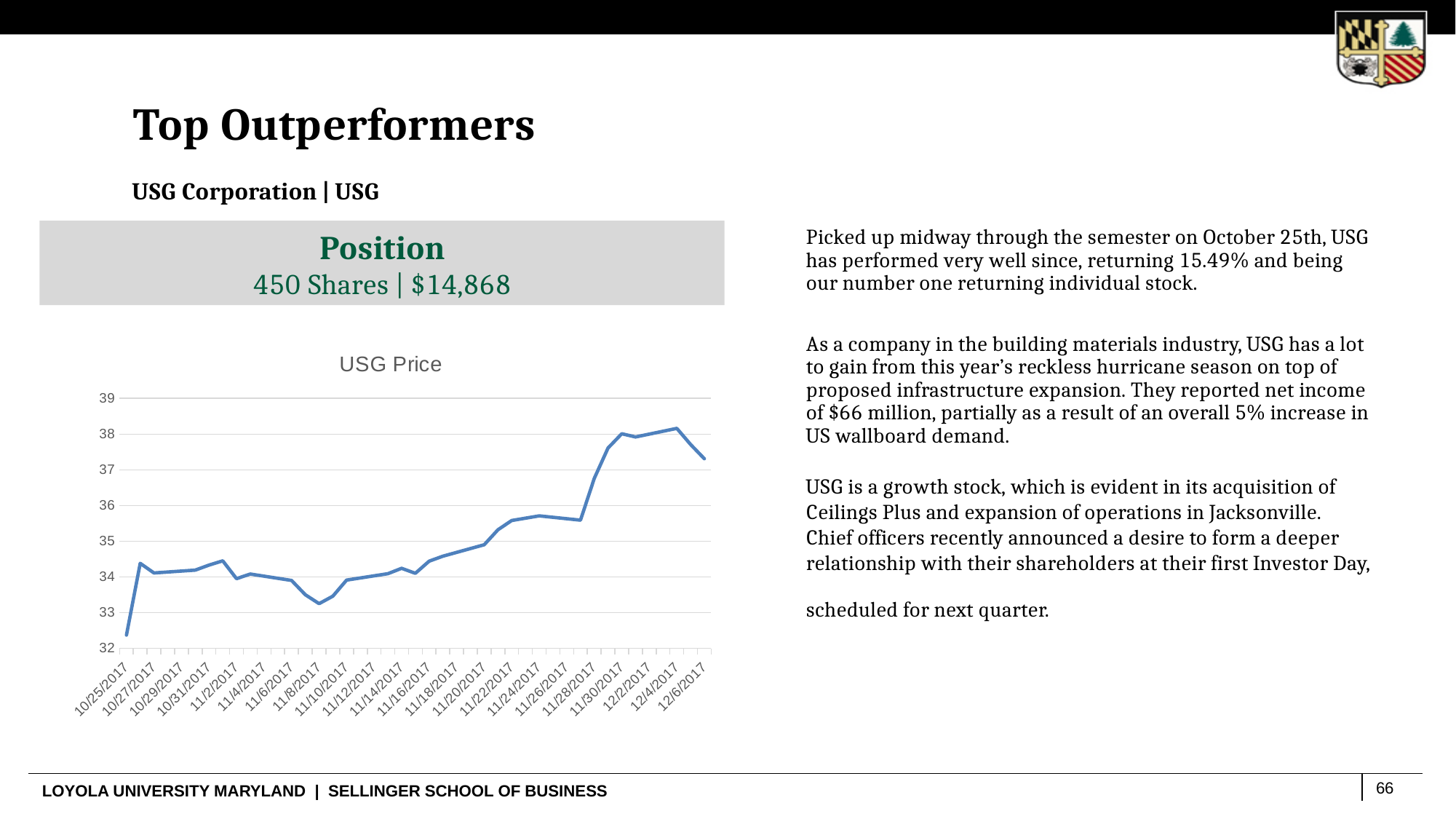

Top Outperformers
USG Corporation | USG
Position
450 Shares | $14,868
Picked up midway through the semester on October 25th, USG has performed very well since, returning 15.49% and being our number one returning individual stock.
As a company in the building materials industry, USG has a lot to gain from this year’s reckless hurricane season on top of proposed infrastructure expansion. They reported net income of $66 million, partially as a result of an overall 5% increase in US wallboard demand.
USG is a growth stock, which is evident in its acquisition of Ceilings Plus and expansion of operations in Jacksonville. Chief officers recently announced a desire to form a deeper relationship with their shareholders at their first Investor Day, scheduled for next quarter.

### Chart: USG Price

| Category |  |
|---|---|
| 43075 | 37.31 |
| 43074 | 37.71 |
| 43073 | 38.16 |
| 43070 | 37.92 |
| 43069 | 38.01 |
| 43068 | 37.61 |
| 43067 | 36.76 |
| 43066 | 35.59 |
| 43063 | 35.71 |
| 43061 | 35.58 |
| 43060 | 35.32 |
| 43059 | 34.9 |
| 43056 | 34.58 |
| 43055 | 34.44 |
| 43054 | 34.1 |
| 43053 | 34.24 |
| 43052 | 34.09 |
| 43049 | 33.91 |
| 43048 | 33.46 |
| 43047 | 33.25 |
| 43046 | 33.5 |
| 43045 | 33.9 |
| 43042 | 34.08 |
| 43041 | 33.95 |
| 43040 | 34.45 |
| 43039 | 34.33 |
| 43038 | 34.19 |
| 43035 | 34.11 |
| 43034 | 34.38 |
| 43033 | 32.37 |
66